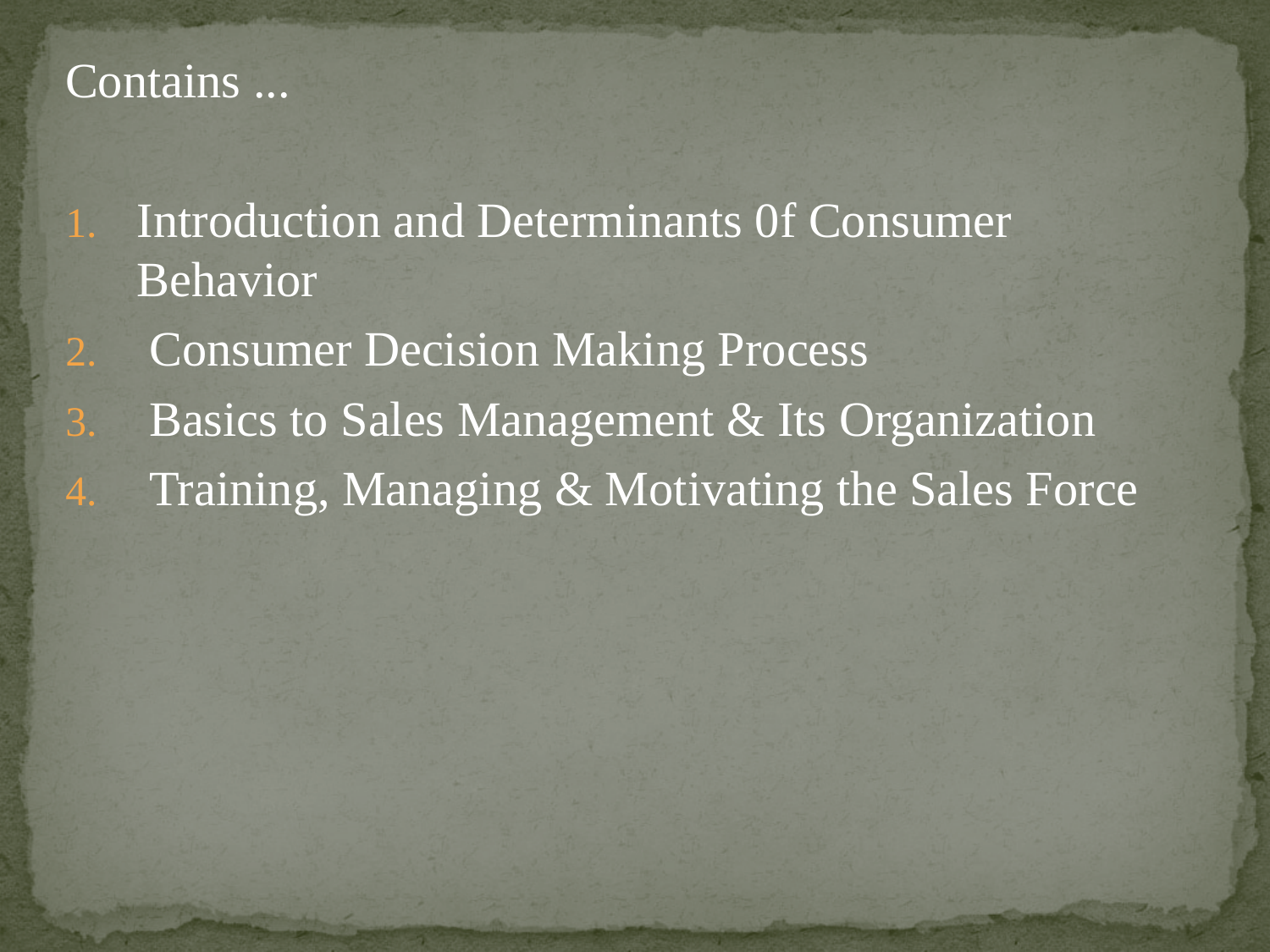

Contains ...

Introduction and Determinants 0f Consumer Behavior
 Consumer Decision Making Process
 Basics to Sales Management & Its Organization
 Training, Managing & Motivating the Sales Force